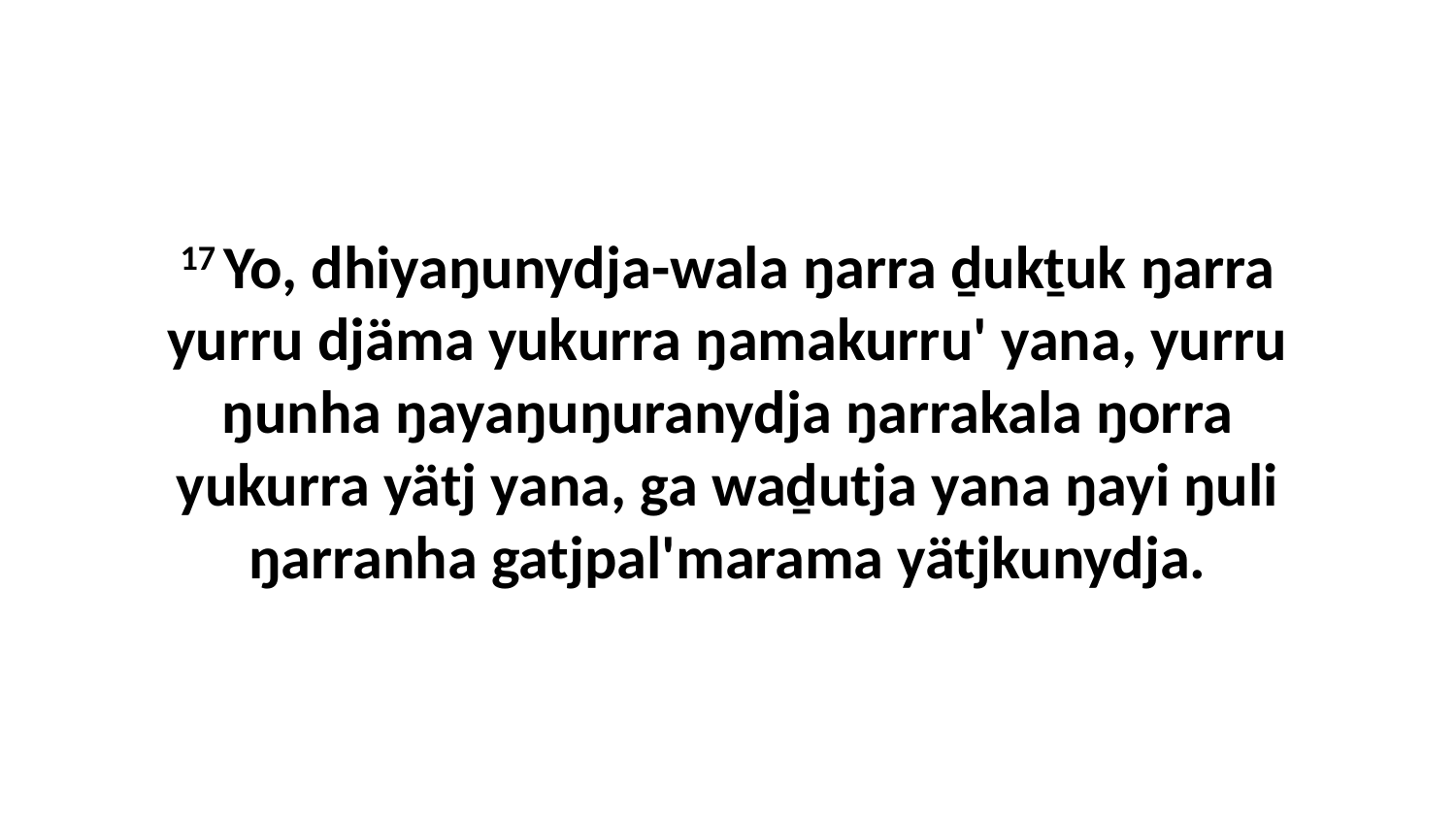

17 Yo, dhiyaŋunydja-wala ŋarra ḏukṯuk ŋarra yurru djäma yukurra ŋamakurru' yana, yurru ŋunha ŋayaŋuŋuranydja ŋarrakala ŋorra yukurra yätj yana, ga waḏutja yana ŋayi ŋuli ŋarranha gatjpal'marama yätjkunydja.